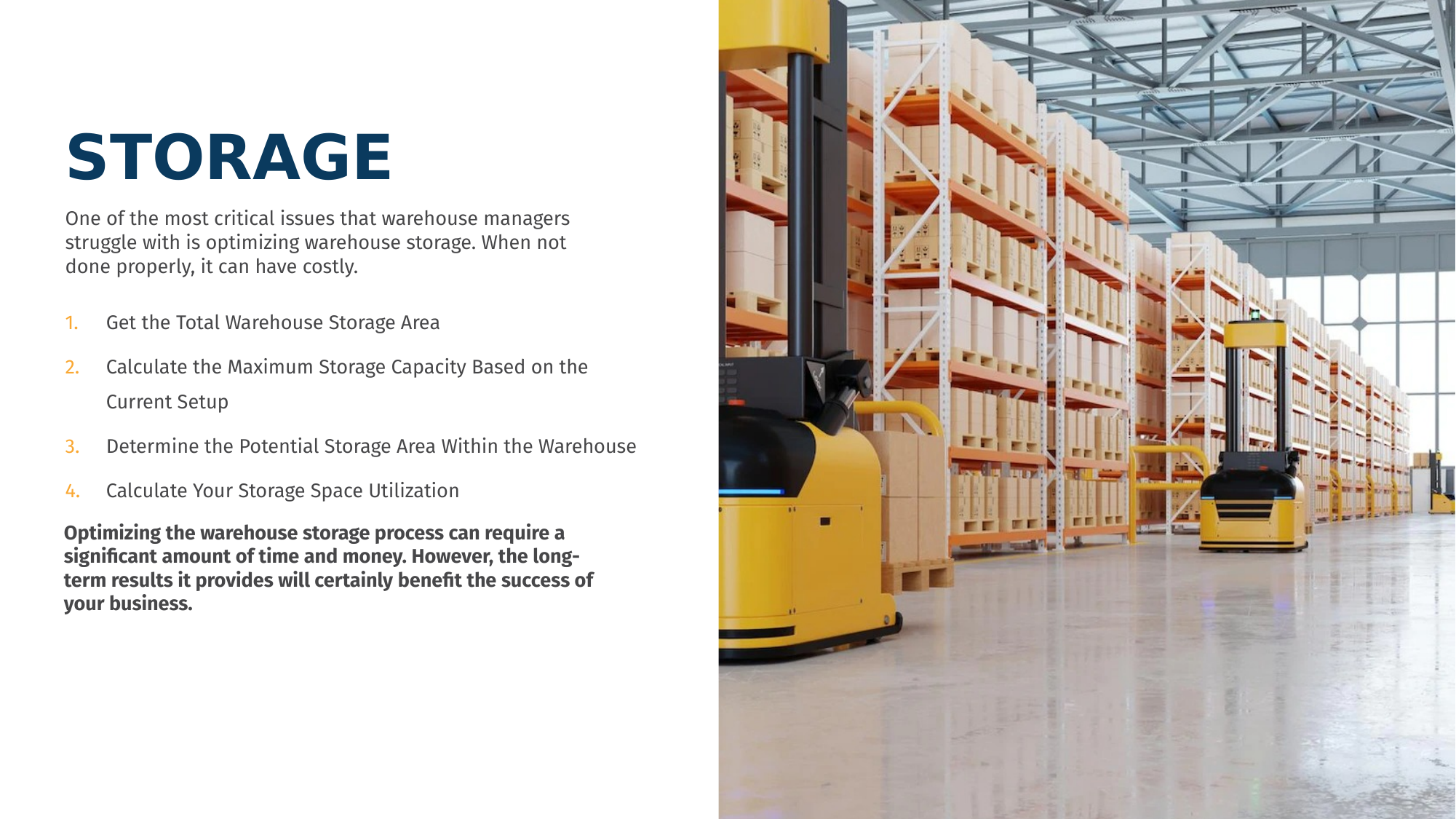

STORAGE
One of the most critical issues that warehouse managers struggle with is optimizing warehouse storage. When not done properly, it can have costly.
Get the Total Warehouse Storage Area
Calculate the Maximum Storage Capacity Based on the Current Setup
Determine the Potential Storage Area Within the Warehouse
Calculate Your Storage Space Utilization
Optimizing the warehouse storage process can require a significant amount of time and money. However, the long-term results it provides will certainly benefit the success of your business.